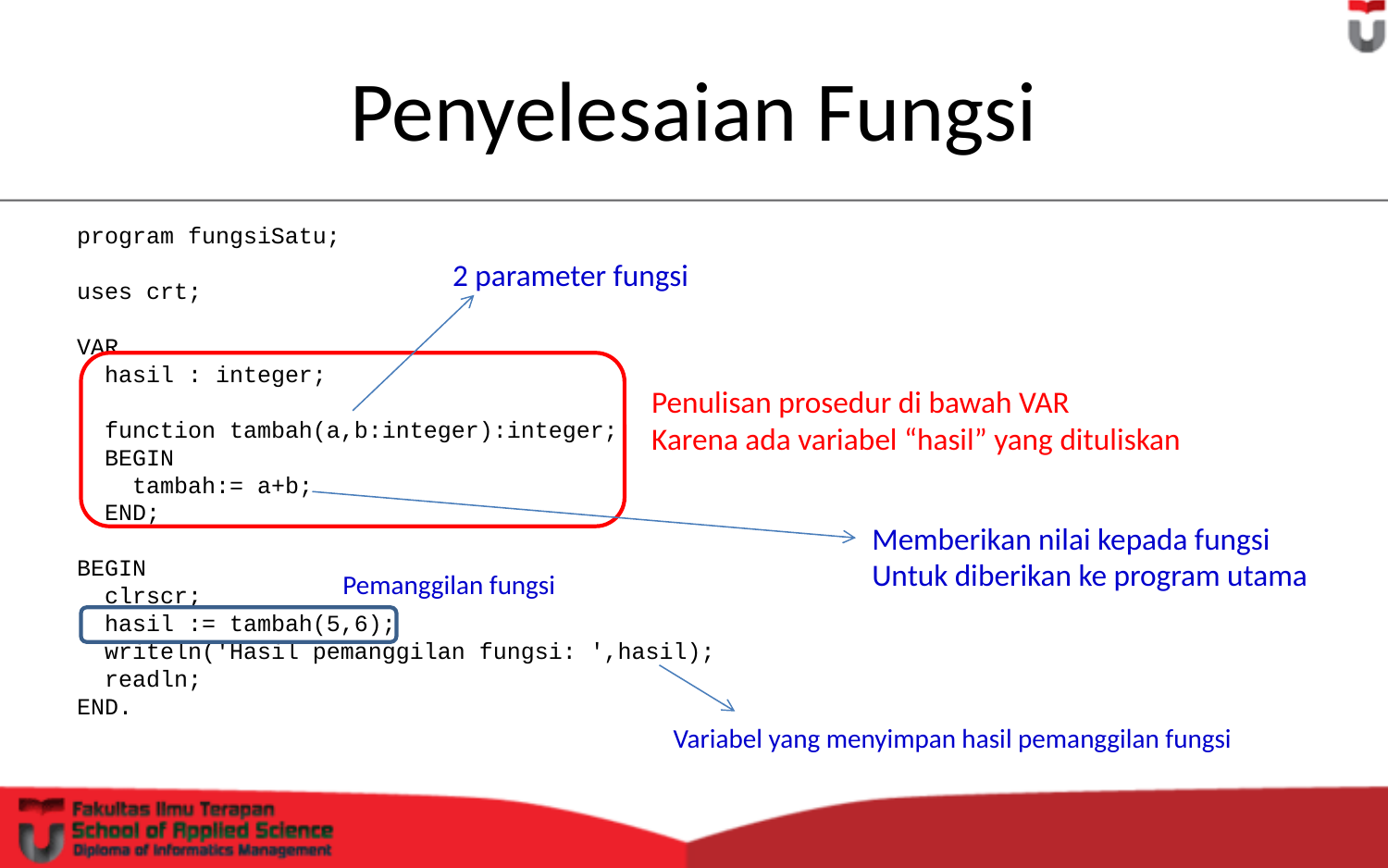

# Penyelesaian Fungsi
program fungsiSatu;

uses crt;

VAR
  hasil : integer;

  function tambah(a,b:integer):integer;
  BEGIN
    tambah:= a+b;
  END;

BEGIN
  clrscr;
  hasil := tambah(5,6);
  writeln('Hasil pemanggilan fungsi: ',hasil);
  readln;
END.
2 parameter fungsi

Penulisan prosedur di bawah VAR
Karena ada variabel “hasil” yang dituliskan
Memberikan nilai kepada fungsi
Untuk diberikan ke program utama
Pemanggilan fungsi

Variabel yang menyimpan hasil pemanggilan fungsi